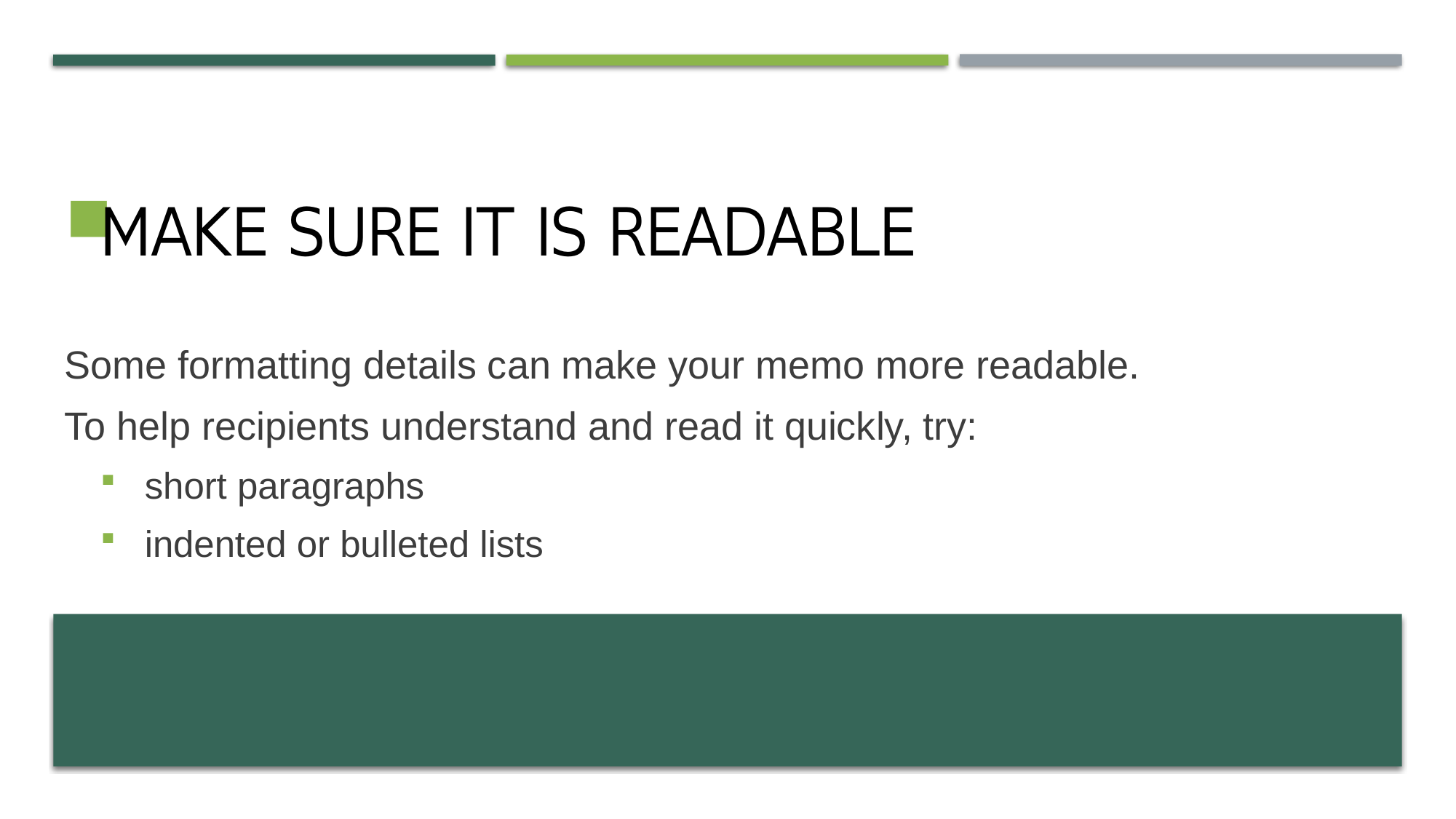

MAKE SURE IT IS READABLE

Some formatting details can make your memo more readable.
To help recipients understand and read it quickly, try:
	 short paragraphs
	 indented or bulleted lists

#